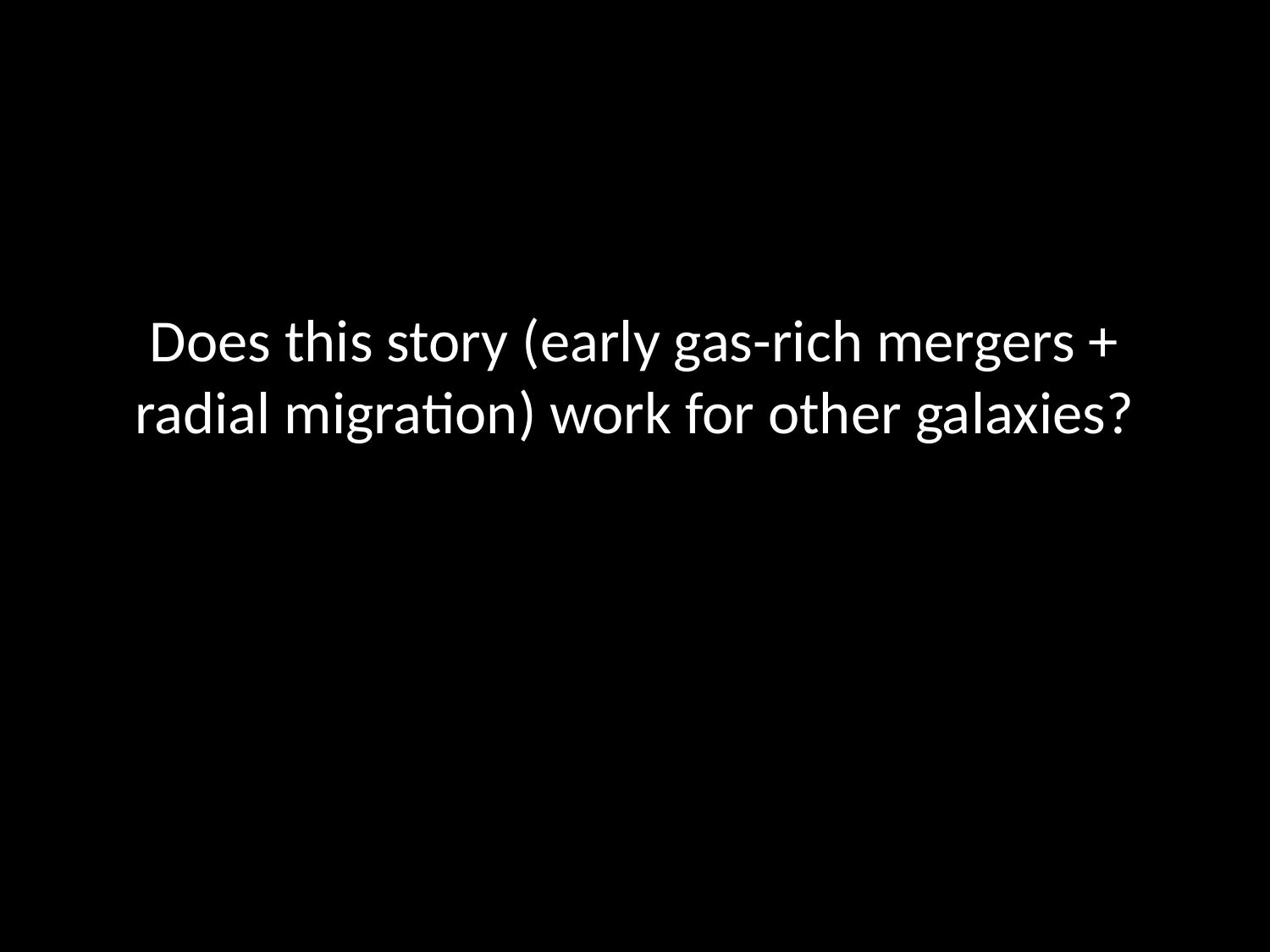

# Does this story (early gas-rich mergers + radial migration) work for other galaxies?